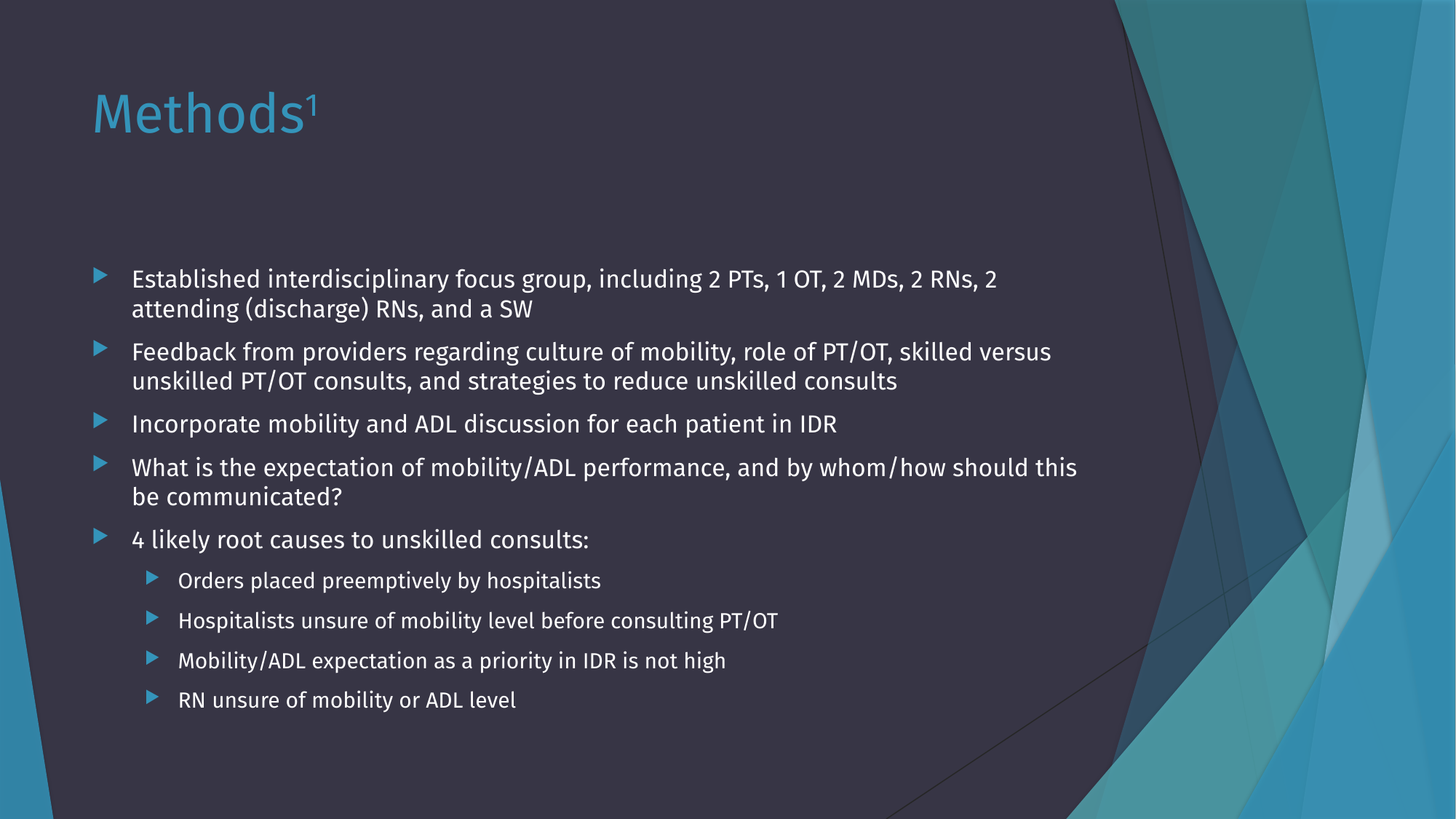

# Methods1
Established interdisciplinary focus group, including 2 PTs, 1 OT, 2 MDs, 2 RNs, 2 attending (discharge) RNs, and a SW
Feedback from providers regarding culture of mobility, role of PT/OT, skilled versus unskilled PT/OT consults, and strategies to reduce unskilled consults
Incorporate mobility and ADL discussion for each patient in IDR
What is the expectation of mobility/ADL performance, and by whom/how should this be communicated?
4 likely root causes to unskilled consults:
Orders placed preemptively by hospitalists
Hospitalists unsure of mobility level before consulting PT/OT
Mobility/ADL expectation as a priority in IDR is not high
RN unsure of mobility or ADL level